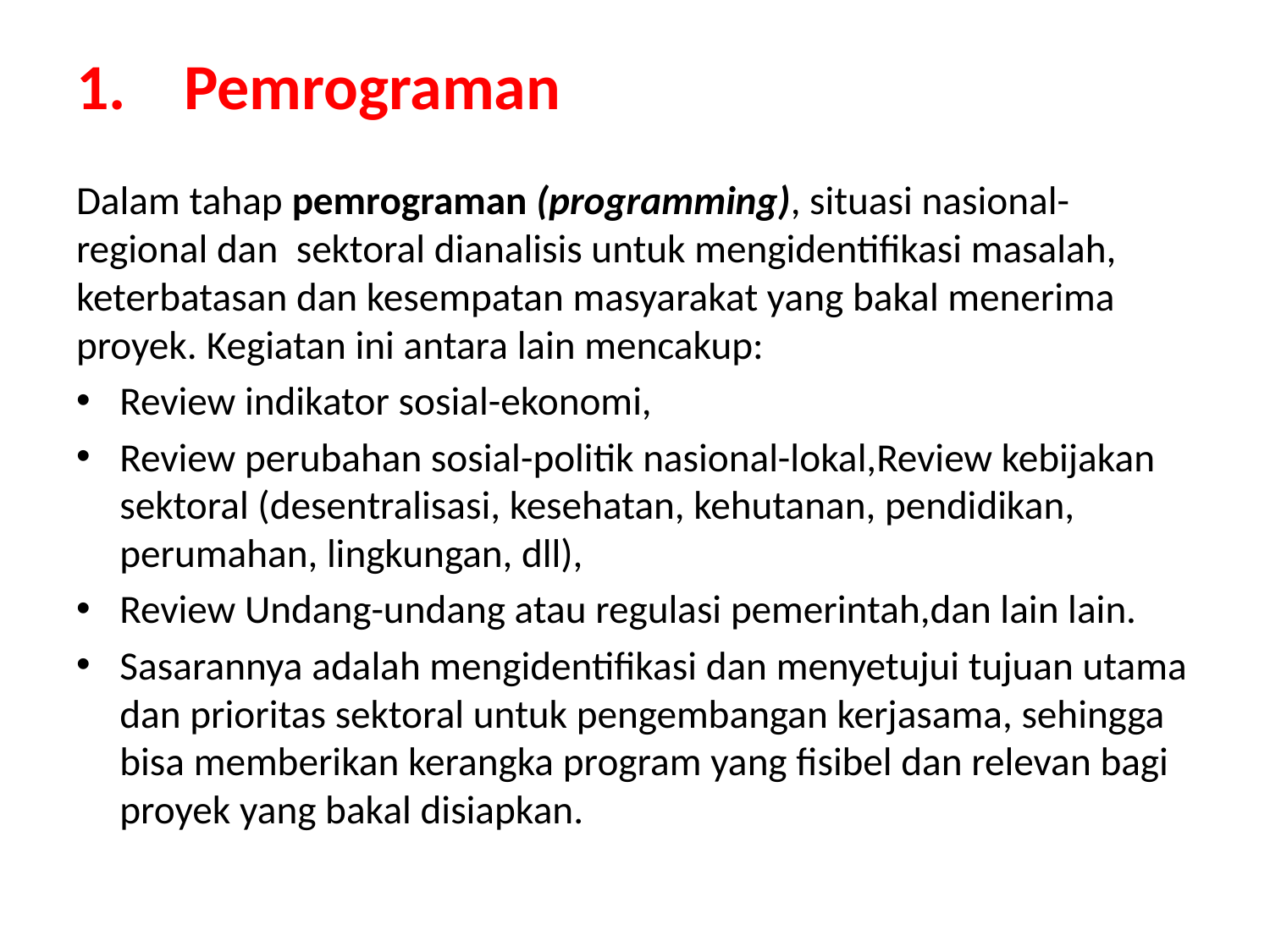

# 1.    Pemrograman
Dalam tahap pemrograman (programming), situasi nasional-regional dan  sektoral dianalisis untuk mengidentifikasi masalah, keterbatasan dan kesempatan masyarakat yang bakal menerima proyek. Kegiatan ini antara lain mencakup:
Review indikator sosial-ekonomi,
Review perubahan sosial-politik nasional-lokal,Review kebijakan sektoral (desentralisasi, kesehatan, kehutanan, pendidikan, perumahan, lingkungan, dll),
Review Undang-undang atau regulasi pemerintah,dan lain lain.
Sasarannya adalah mengidentifikasi dan menyetujui tujuan utama dan prioritas sektoral untuk pengembangan kerjasama, sehingga bisa memberikan kerangka program yang fisibel dan relevan bagi proyek yang bakal disiapkan.